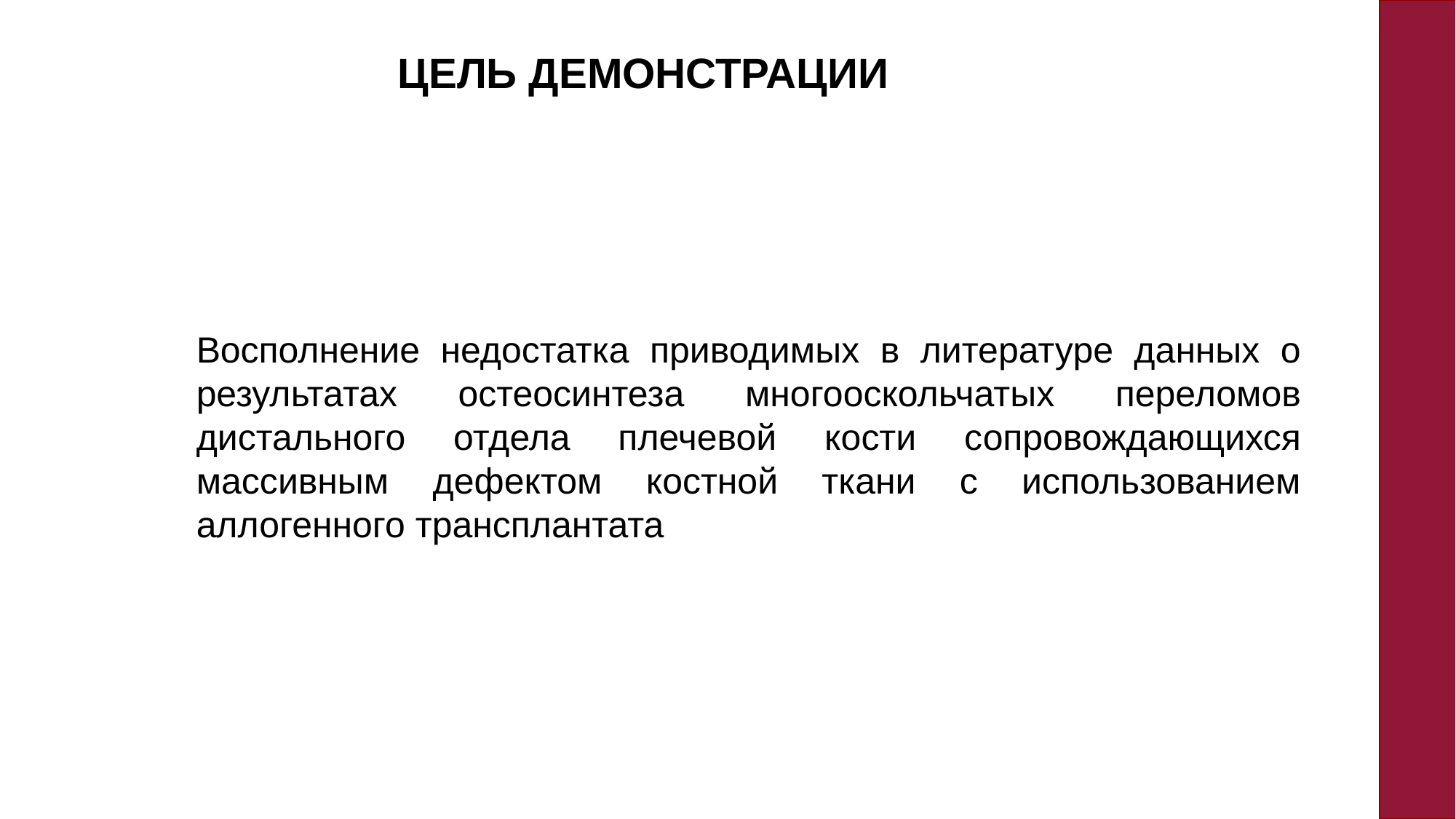

ЦЕЛЬ ДЕМОНСТРАЦИИ

Восполнение недостатка приводимых в литературе данных о результатах остеосинтеза многооскольчатых переломов дистального отдела плечевой кости сопровождающихся массивным дефектом костной ткани с использованием аллогенного трансплантата